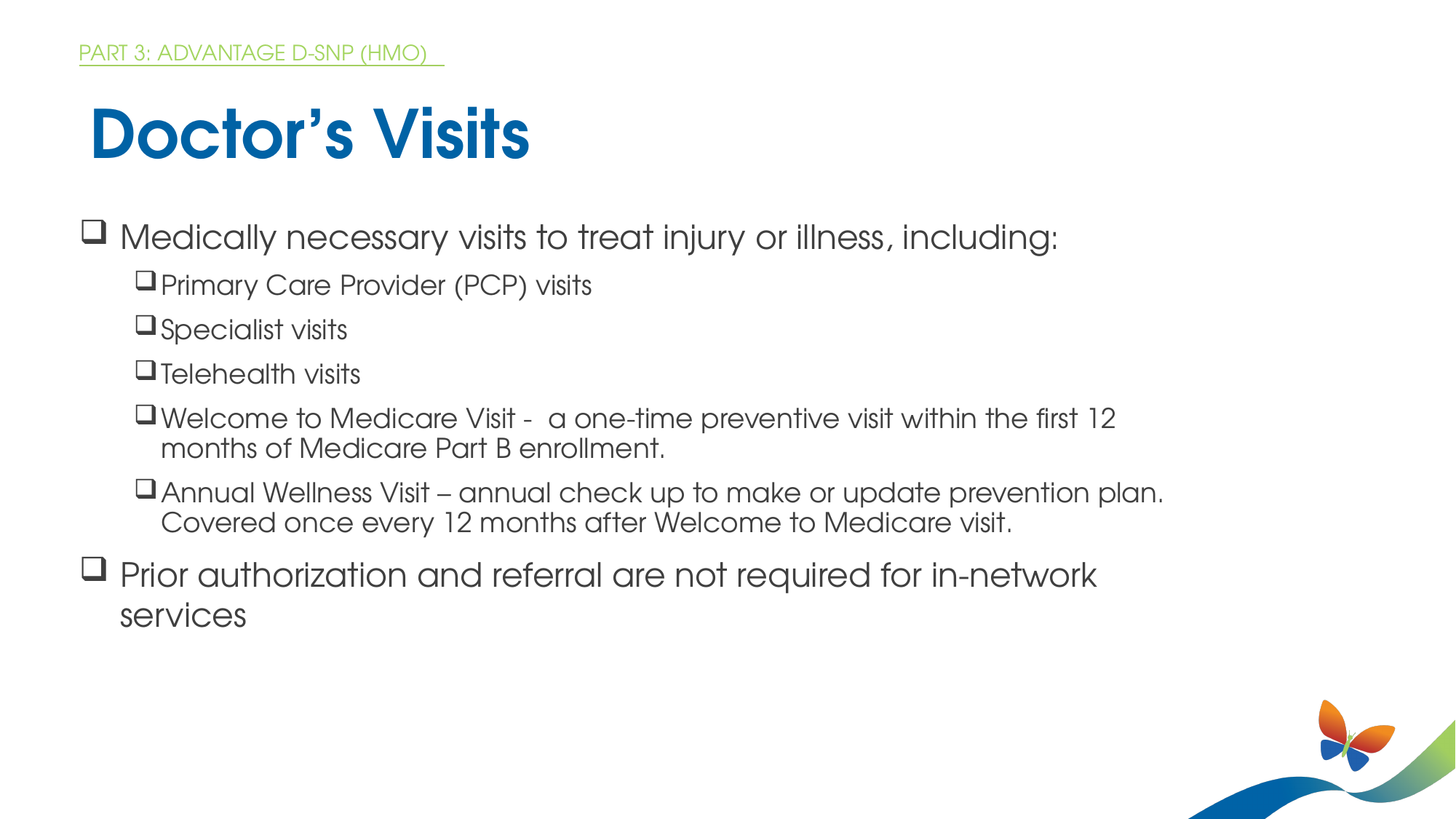

Part 3: ADVANTAGE D-SNP (HMO)

Doctor’s Visits
Medically necessary visits to treat injury or illness, including:
Primary Care Provider (PCP) visits
Specialist visits
Telehealth visits
Welcome to Medicare Visit -  a one-time preventive visit within the first 12 months of Medicare Part B enrollment.
Annual Wellness Visit – annual check up to make or update prevention plan. Covered once every 12 months after Welcome to Medicare visit.
Prior authorization and referral are not required for in-network services